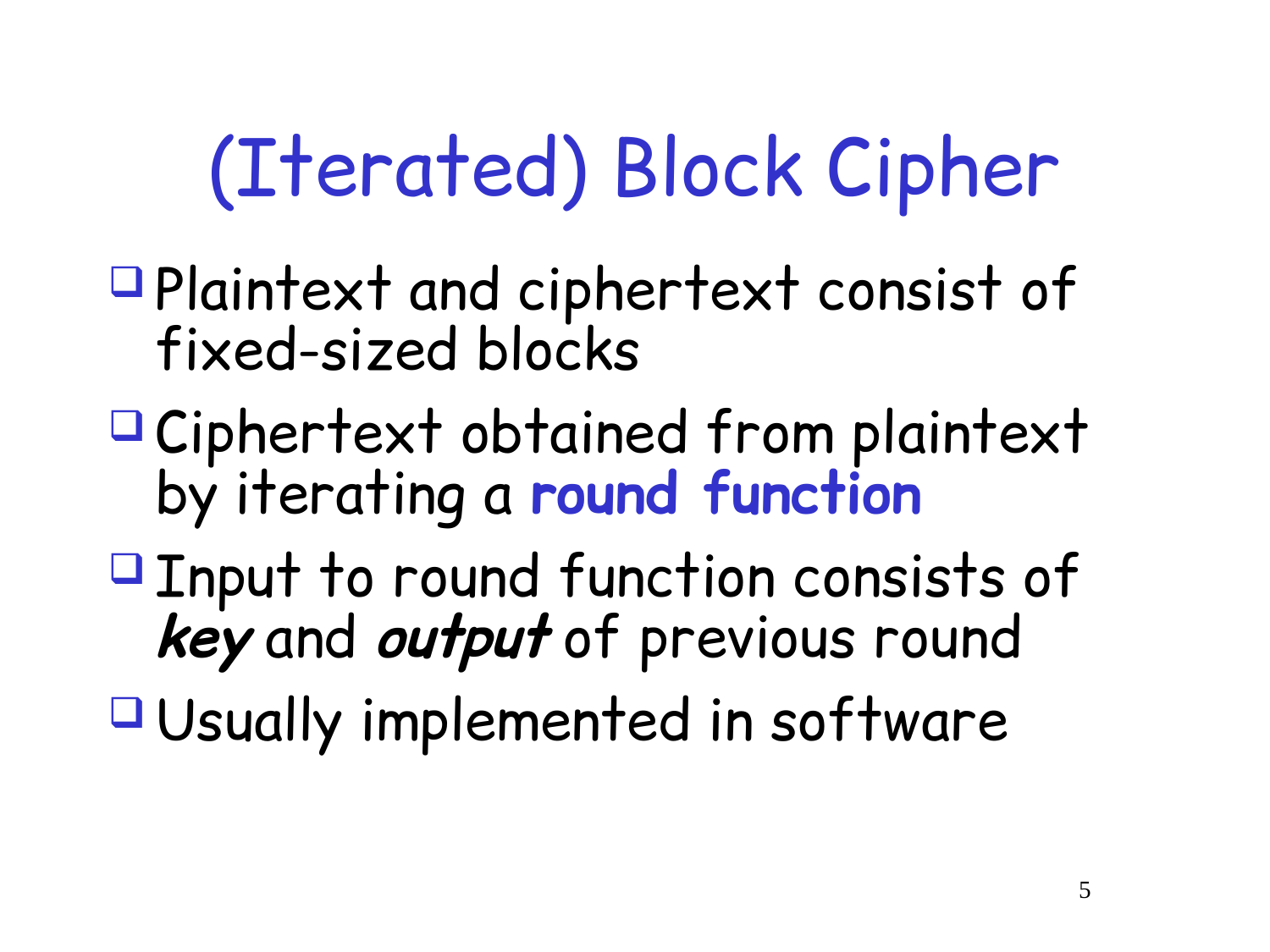

# (Iterated) Block Cipher
Plaintext and ciphertext consist of fixed-sized blocks
Ciphertext obtained from plaintext by iterating a round function
Input to round function consists of key and output of previous round
Usually implemented in software
                                                                                                                                           5